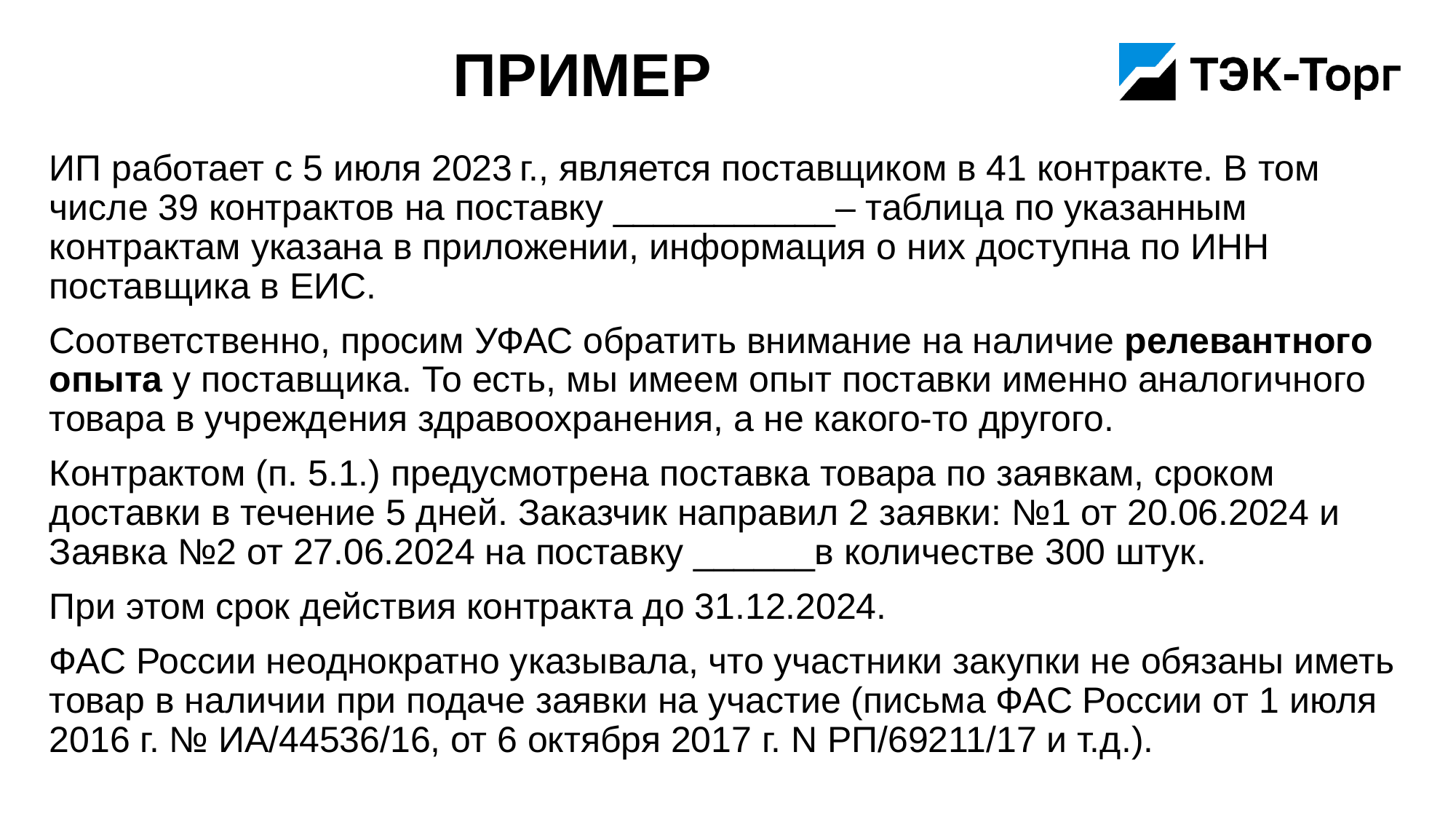

# Пример
ИП работает с 5 июля 2023 г., является поставщиком в 41 контракте. В том числе 39 контрактов на поставку ___________– таблица по указанным контрактам указана в приложении, информация о них доступна по ИНН поставщика в ЕИС.
Соответственно, просим УФАС обратить внимание на наличие релевантного опыта у поставщика. То есть, мы имеем опыт поставки именно аналогичного товара в учреждения здравоохранения, а не какого-то другого.
Контрактом (п. 5.1.) предусмотрена поставка товара по заявкам, сроком доставки в течение 5 дней. Заказчик направил 2 заявки: №1 от 20.06.2024 и Заявка №2 от 27.06.2024 на поставку ______в количестве 300 штук.
При этом срок действия контракта до 31.12.2024.
ФАС России неоднократно указывала, что участники закупки не обязаны иметь товар в наличии при подаче заявки на участие (письма ФАС России от 1 июля 2016 г. № ИА/44536/16, от 6 октября 2017 г. N РП/69211/17 и т.д.).